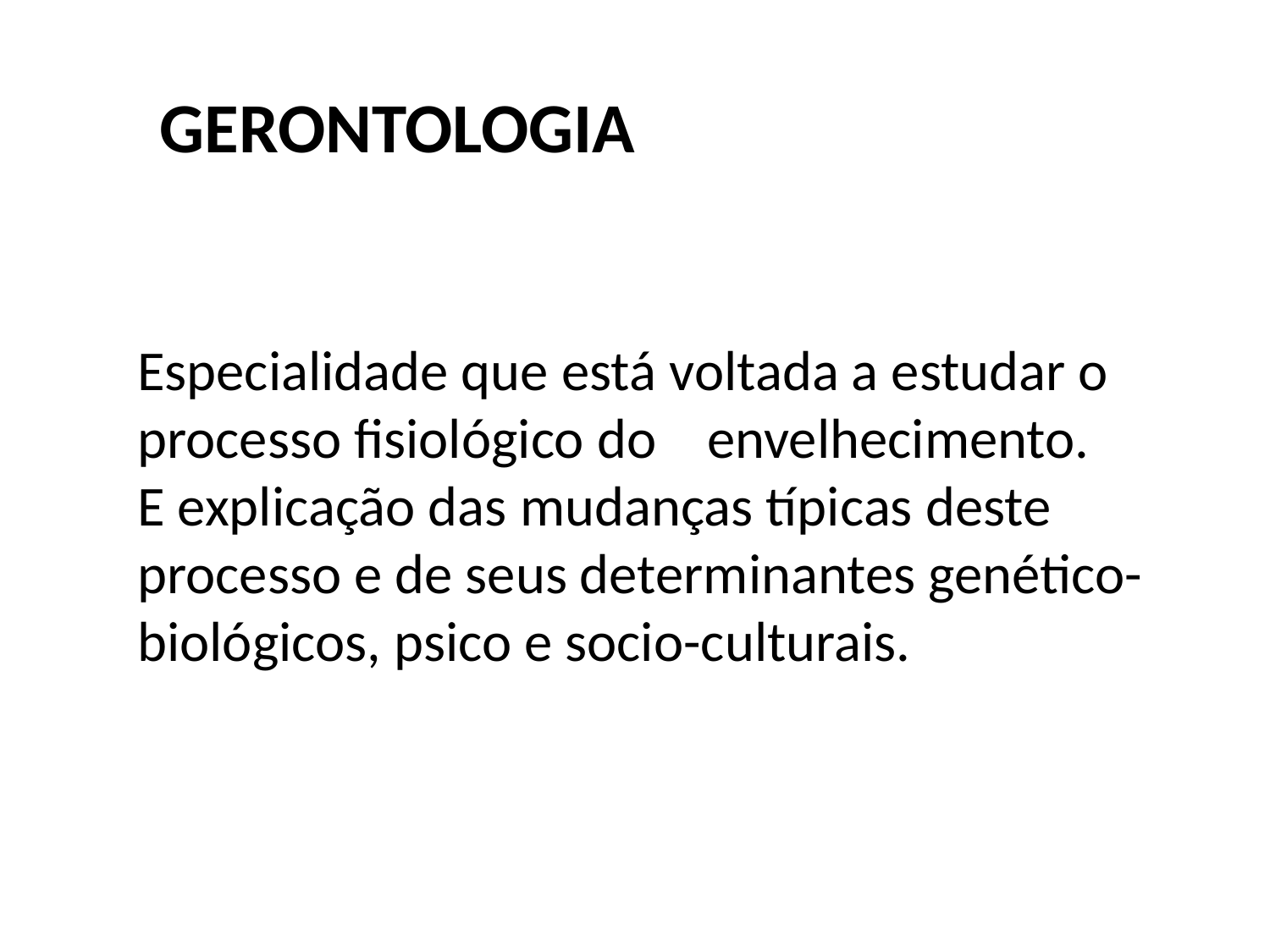

GERONTOLOGIA

Especialidade que está voltada a estudar o processo fisiológico do    envelhecimento.
E explicação das mudanças típicas deste  processo e de seus determinantes genético-biológicos, psico e socio-culturais.